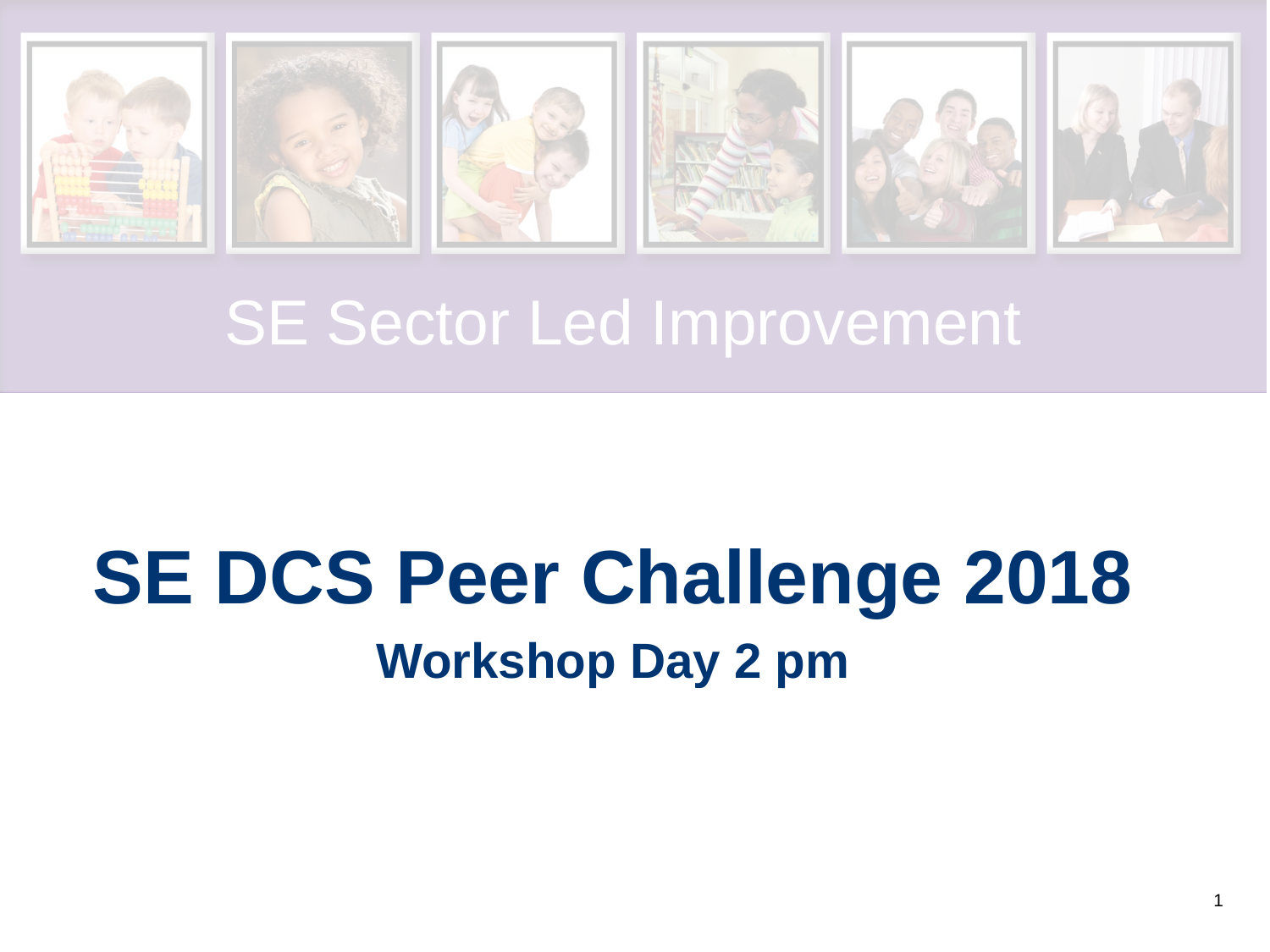

SE Sector Led Improvement
#
SE DCS Peer Challenge 2018
Workshop Day 2 pm

1